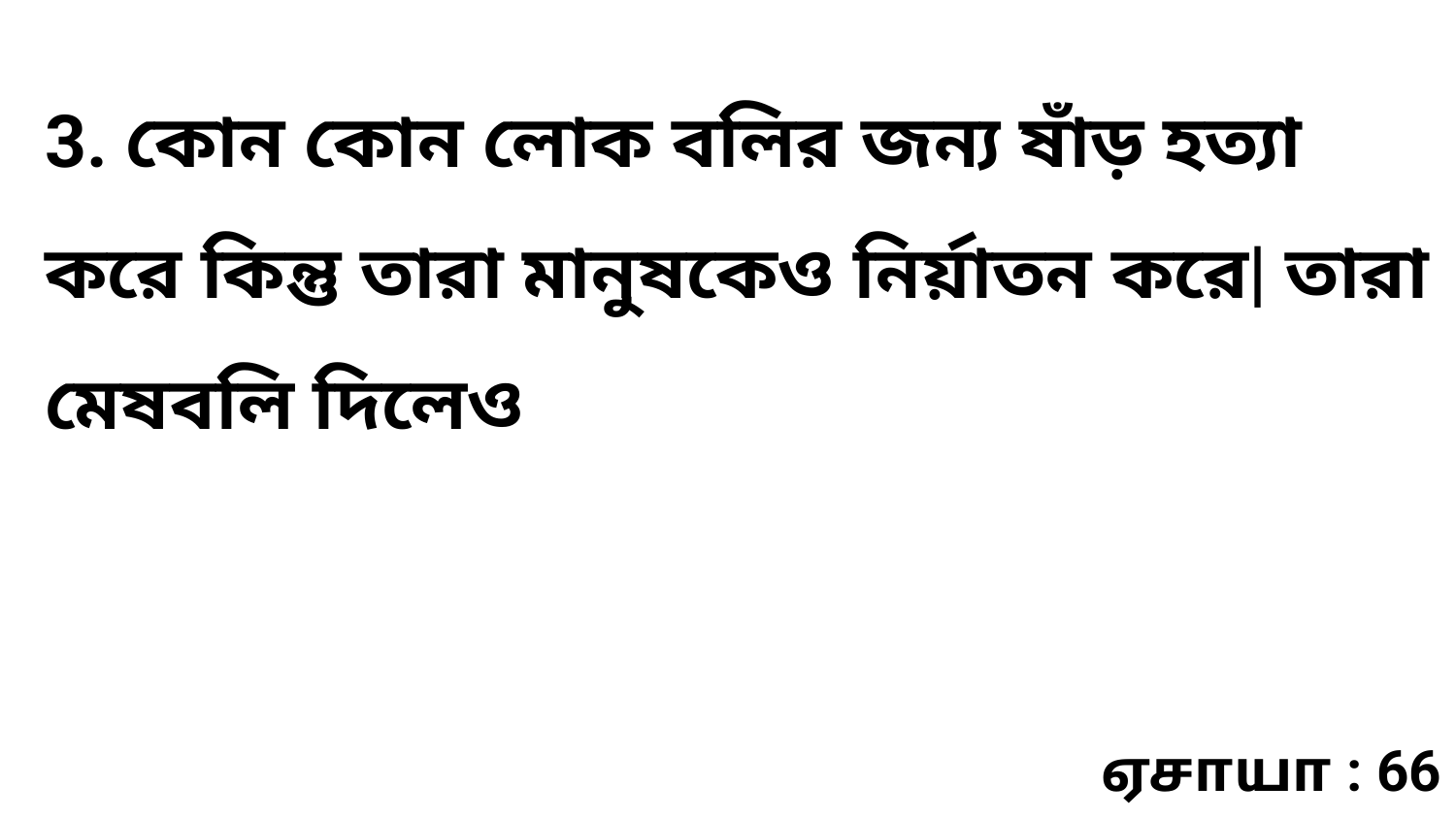

3. কোন কোন লোক বলির জন্য ষাঁড় হত্যা করে কিন্তু তারা মানুষকেও নির্য়াতন করে| তারা মেষবলি দিলেও
ஏசாயா : 66